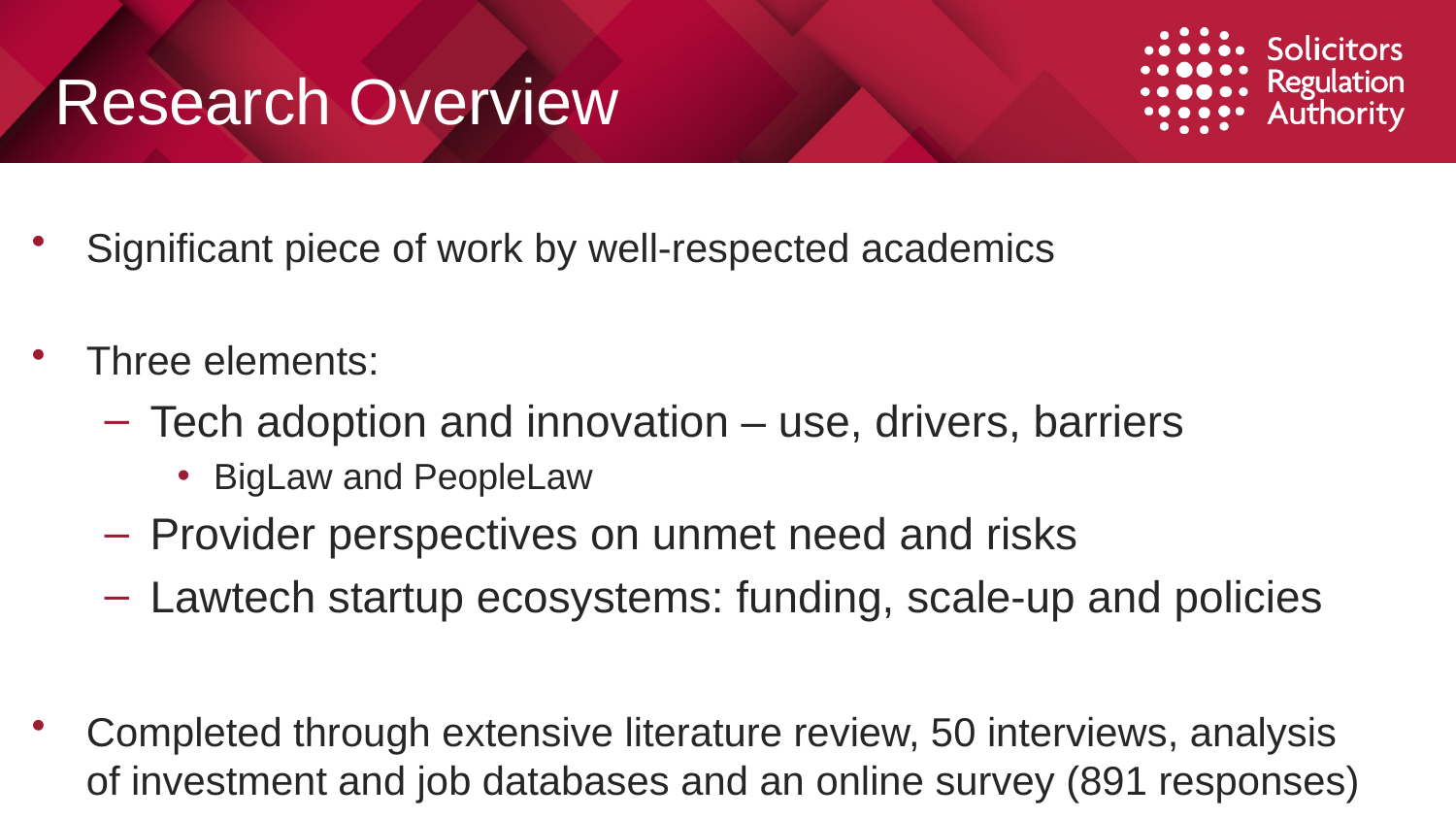

# Research Overview
Significant piece of work by well-respected academics

Three elements:
Tech adoption and innovation – use, drivers, barriers
BigLaw and PeopleLaw
Provider perspectives on unmet need and risks
Lawtech startup ecosystems: funding, scale-up and policies

Completed through extensive literature review, 50 interviews, analysis of investment and job databases and an online survey (891 responses)